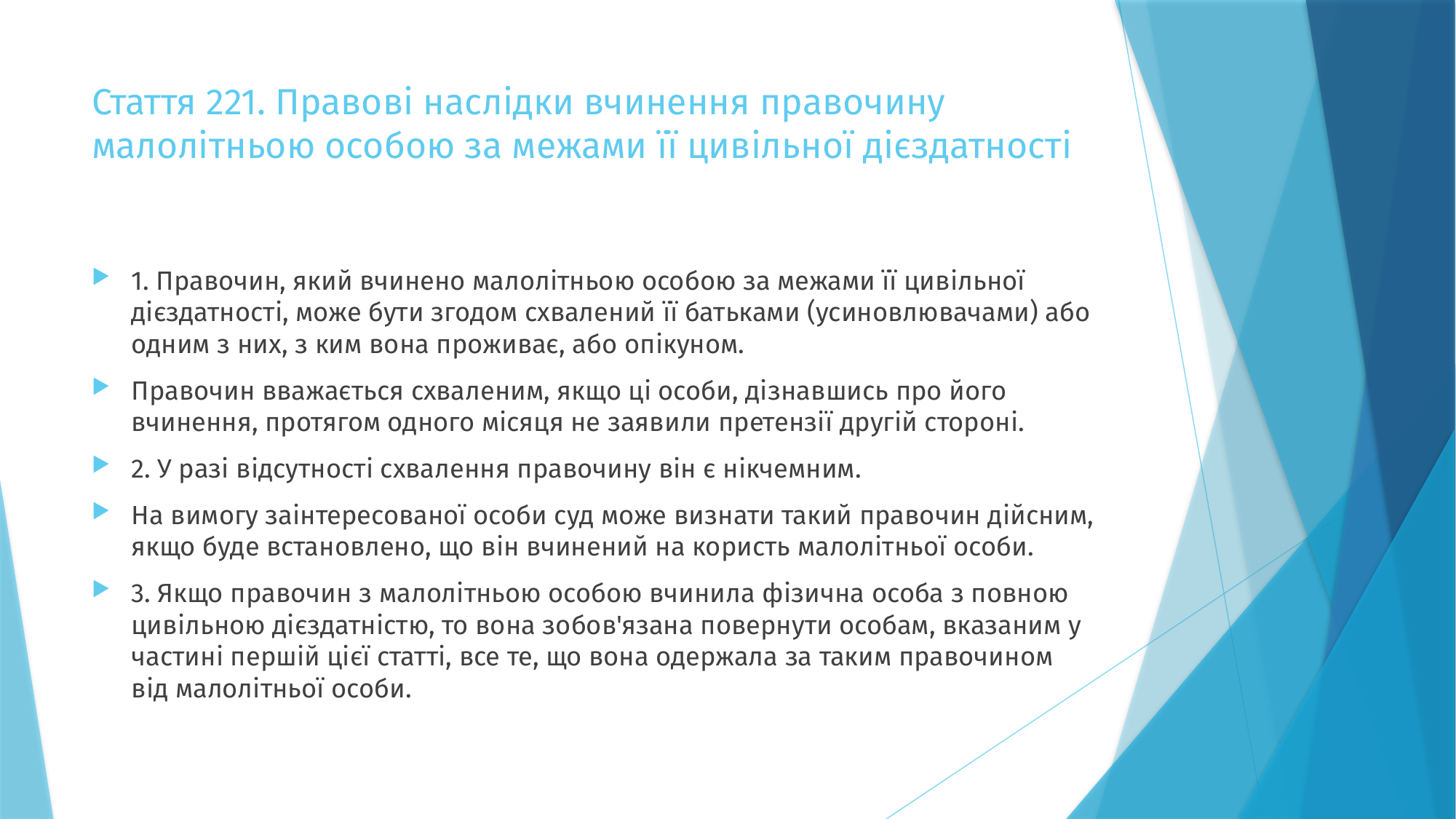

# Стаття 221. Правові наслідки вчинення правочину малолітньою особою за межами її цивільної дієздатності
1. Правочин, який вчинено малолітньою особою за межами її цивільної дієздатності, може бути згодом схвалений її батьками (усиновлювачами) або одним з них, з ким вона проживає, або опікуном.
Правочин вважається схваленим, якщо ці особи, дізнавшись про його вчинення, протягом одного місяця не заявили претензії другій стороні.
2. У разі відсутності схвалення правочину він є нікчемним.
На вимогу заінтересованої особи суд може визнати такий правочин дійсним, якщо буде встановлено, що він вчинений на користь малолітньої особи.
3. Якщо правочин з малолітньою особою вчинила фізична особа з повною цивільною дієздатністю, то вона зобов'язана повернути особам, вказаним у частині першій цієї статті, все те, що вона одержала за таким правочином від малолітньої особи.